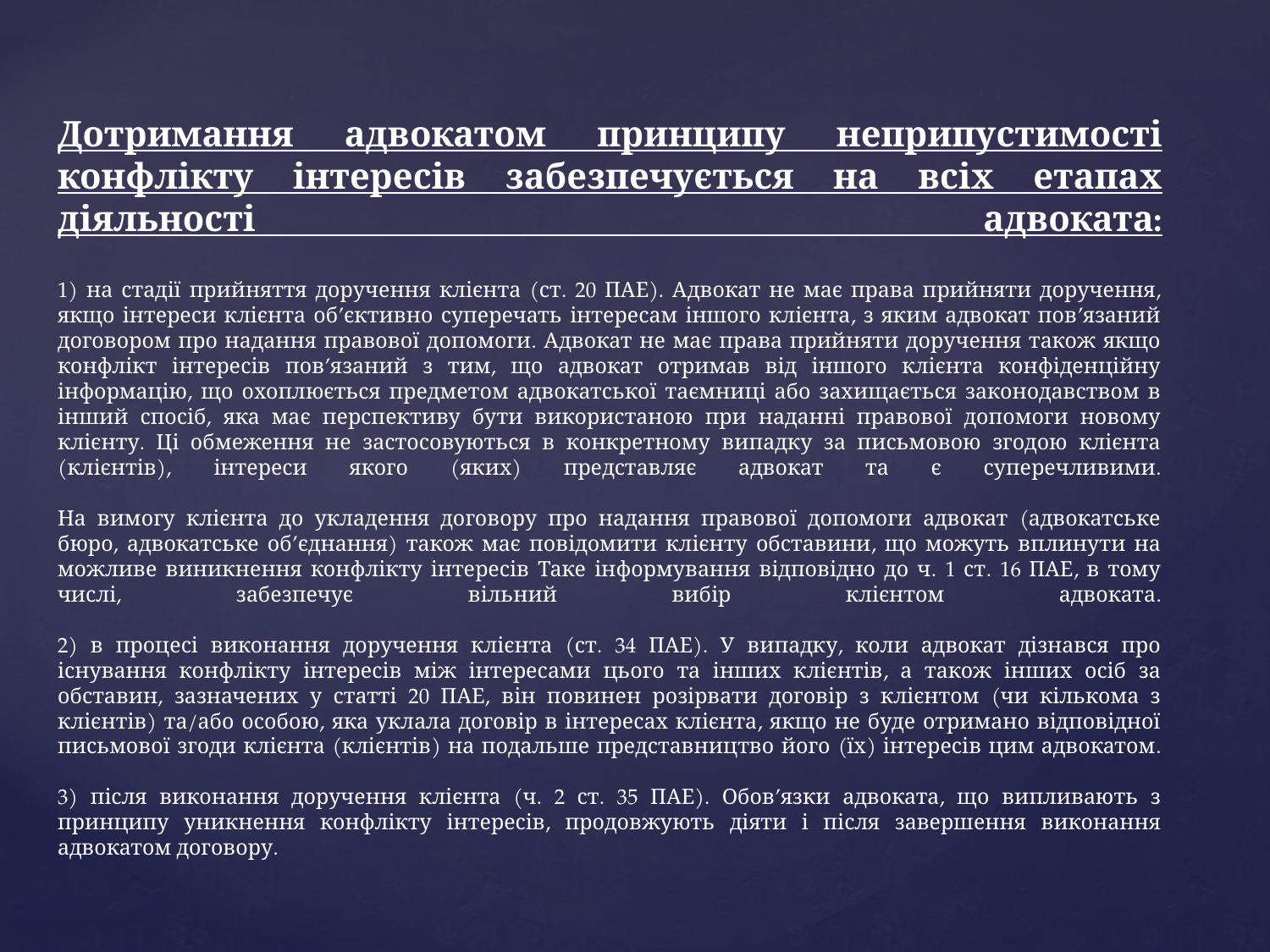

# Дотримання адвокатом принципу неприпустимості конфлікту інтересів забезпечується на всіх етапах діяльності адвоката: 1) на стадії прийняття доручення клієнта (ст. 20 ПАЕ). Адвокат не має права прийняти доручення, якщо інтереси клієнта об’єктивно суперечать інтересам іншого клієнта, з яким адвокат пов’язаний договором про надання правової допомоги. Адвокат не має права прийняти доручення також якщо конфлікт інтересів пов’язаний з тим, що адвокат отримав від іншого клієнта конфіденційну інформацію, що охоплюється предметом адвокатської таємниці або захищається законодавством в інший спосіб, яка має перспективу бути використаною при наданні правової допомоги новому клієнту. Ці обмеження не застосовуються в конкретному випадку за письмовою згодою клієнта (клієнтів), інтереси якого (яких) представляє адвокат та є суперечливими. На вимогу клієнта до укладення договору про надання правової допомоги адвокат (адвокатське бюро, адвокатське об’єднання) також має повідомити клієнту обставини, що можуть вплинути на можливе виникнення конфлікту інтересів Таке інформування відповідно до ч. 1 ст. 16 ПАЕ, в тому числі, забезпечує вільний вибір клієнтом адвоката. 2) в процесі виконання доручення клієнта (ст. 34 ПАЕ). У випадку, коли адвокат дізнався про існування конфлікту інтересів між інтересами цього та інших клієнтів, а також інших осіб за обставин, зазначених у статті 20 ПАЕ, він повинен розірвати договір з клієнтом (чи кількома з клієнтів) та/або особою, яка уклала договір в інтересах клієнта, якщо не буде отримано відповідної письмової згоди клієнта (клієнтів) на подальше представництво його (їх) інтересів цим адвокатом. 3) після виконання доручення клієнта (ч. 2 ст. 35 ПАЕ). Обов’язки адвоката, що випливають з принципу уникнення конфлікту інтересів, продовжують діяти і після завершення виконання адвокатом договору.